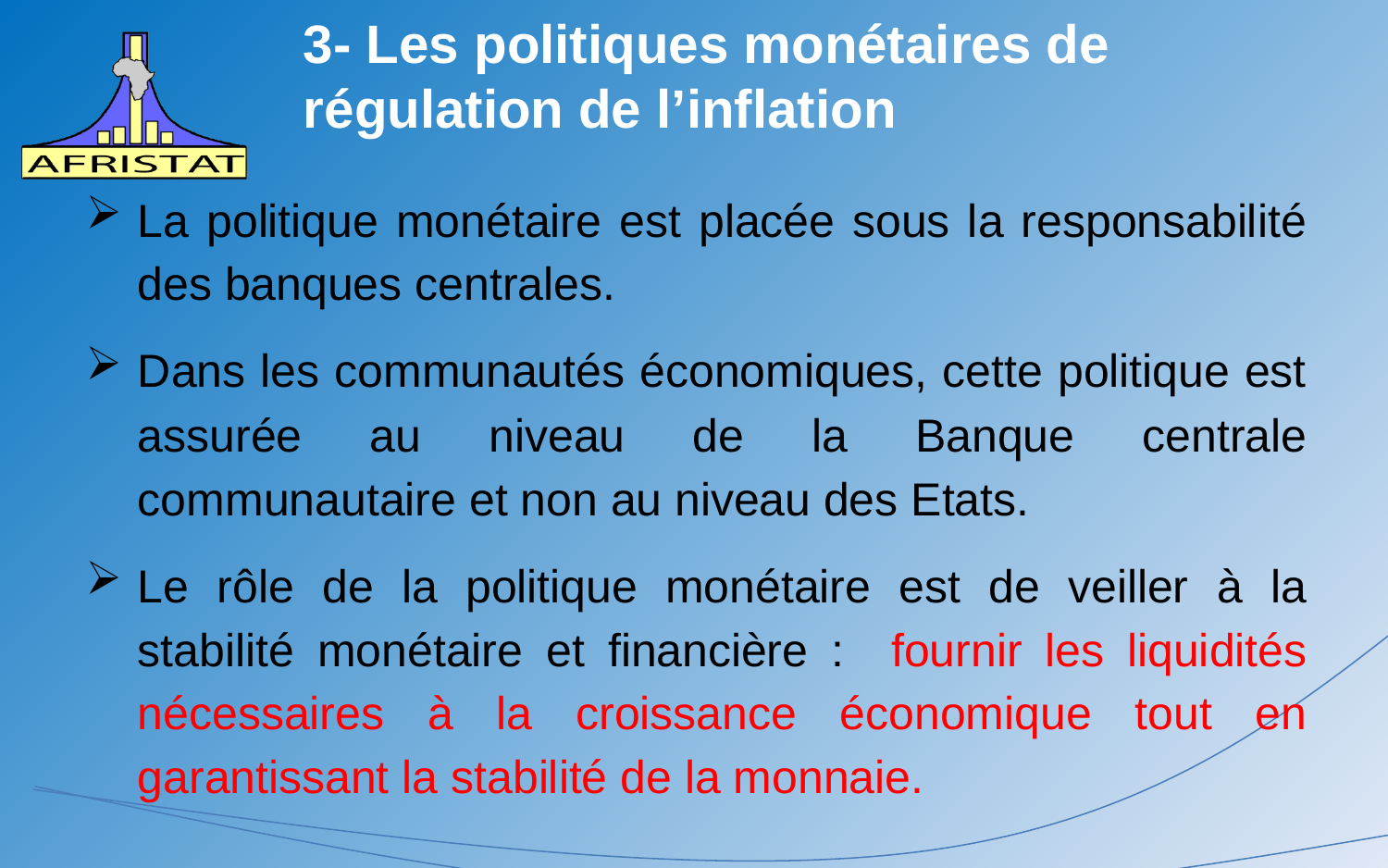

# 3- Les politiques monétaires de régulation de l’inflation
La politique monétaire est placée sous la responsabilité des banques centrales.
Dans les communautés économiques, cette politique est assurée au niveau de la Banque centrale communautaire et non au niveau des Etats.
Le rôle de la politique monétaire est de veiller à la stabilité monétaire et financière :  fournir les liquidités nécessaires à la croissance économique tout en garantissant la stabilité de la monnaie.